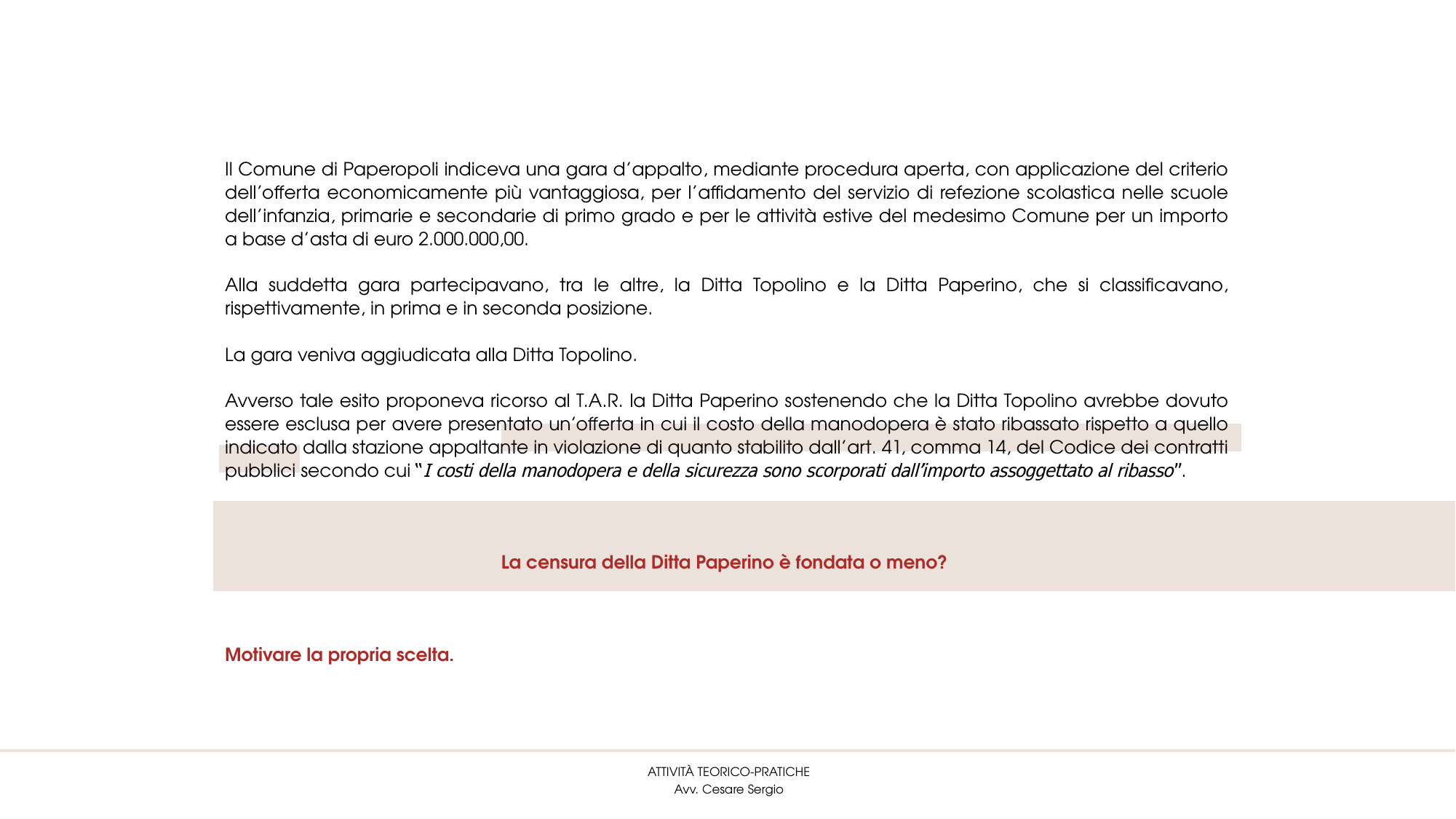

Il Comune di Paperopoli indiceva una gara d’appalto, mediante procedura aperta, con applicazione del criterio dell’offerta economicamente più vantaggiosa, per l’affidamento del servizio di refezione scolastica nelle scuole dell’infanzia, primarie e secondarie di primo grado e per le attività estive del medesimo Comune per un importo a base d’asta di euro 2.000.000,00.
Alla suddetta gara partecipavano, tra le altre, la Ditta Topolino e la Ditta Paperino, che si classificavano, rispettivamente, in prima e in seconda posizione.
La gara veniva aggiudicata alla Ditta Topolino.
Avverso tale esito proponeva ricorso al T.A.R. la Ditta Paperino sostenendo che la Ditta Topolino avrebbe dovuto essere esclusa per avere presentato un’offerta in cui il costo della manodopera è stato ribassato rispetto a quello indicato dalla stazione appaltante in violazione di quanto stabilito dall’art. 41, comma 14, del Codice dei contratti pubblici secondo cui “I costi della manodopera e della sicurezza sono scorporati dall’importo assoggettato al ribasso”.

La censura della Ditta Paperino è fondata o meno?

Motivare la propria scelta.

Attività teorico-pratiche
Avv. Cesare Sergio